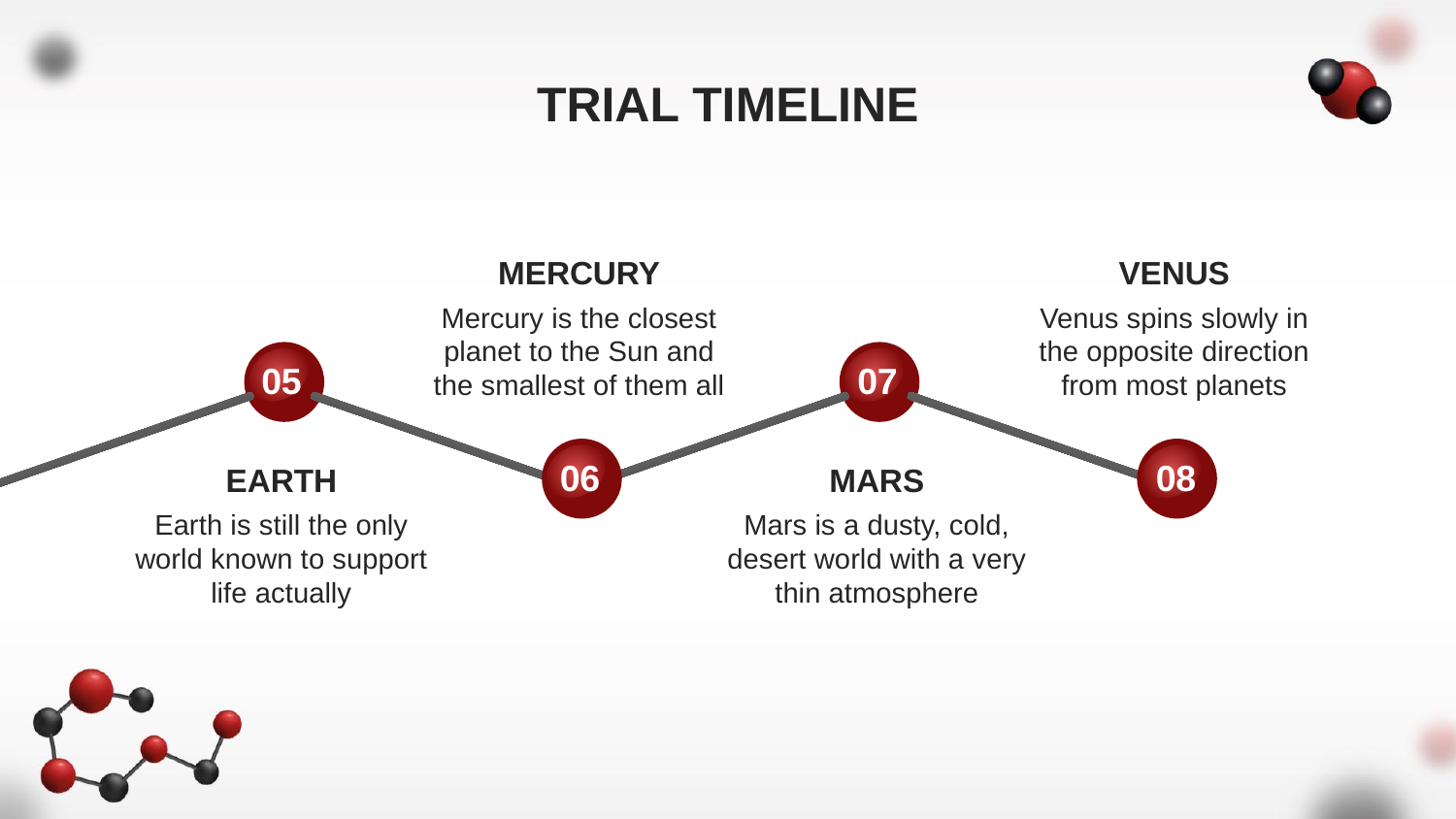

# TRIAL TIMELINE
MERCURY
VENUS
Mercury is the closest planet to the Sun and the smallest of them all
Venus spins slowly in the opposite direction from most planets

05
07
EARTH
MARS
06
08
Earth is still the only world known to support life actually
Mars is a dusty, cold, desert world with a very thin atmosphere